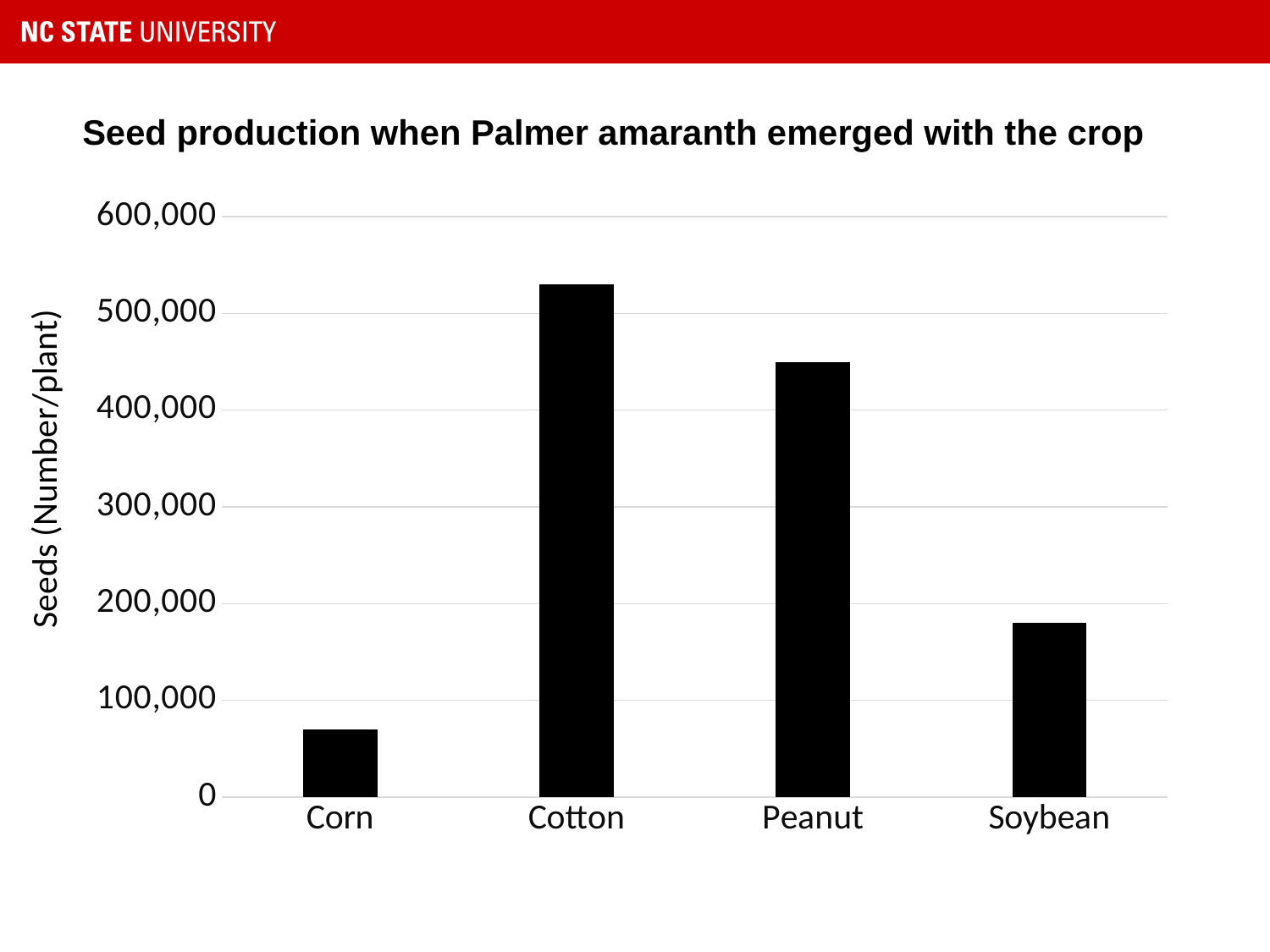

# Seed production when Palmer amaranth emerged with the crop

### Chart

| Category | Emergence with crop |
|---|---|
| Corn | 70000.0 |
| Cotton | 530000.0 |
| Peanut | 450000.0 |
| Soybean | 180000.0 |
Seeds (Number/plant)